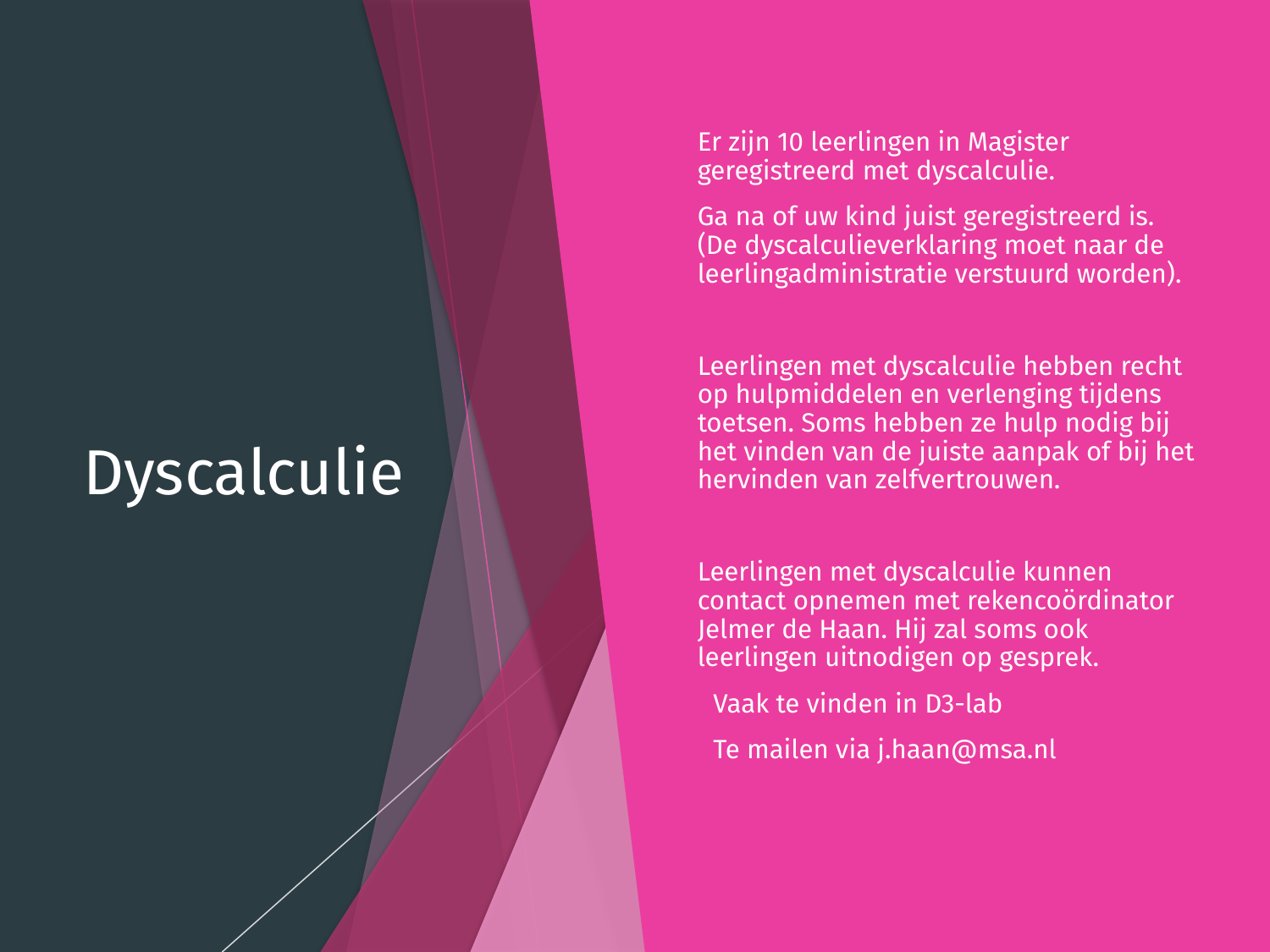

# Dyscalculie
Er zijn 10 leerlingen in Magister geregistreerd met dyscalculie.
Ga na of uw kind juist geregistreerd is. (De dyscalculieverklaring moet naar de leerlingadministratie verstuurd worden).

Leerlingen met dyscalculie hebben recht op hulpmiddelen en verlenging tijdens toetsen. Soms hebben ze hulp nodig bij het vinden van de juiste aanpak of bij het hervinden van zelfvertrouwen.

Leerlingen met dyscalculie kunnen contact opnemen met rekencoördinator Jelmer de Haan. Hij zal soms ook leerlingen uitnodigen op gesprek.
Vaak te vinden in D3-lab
Te mailen via j.haan@msa.nl